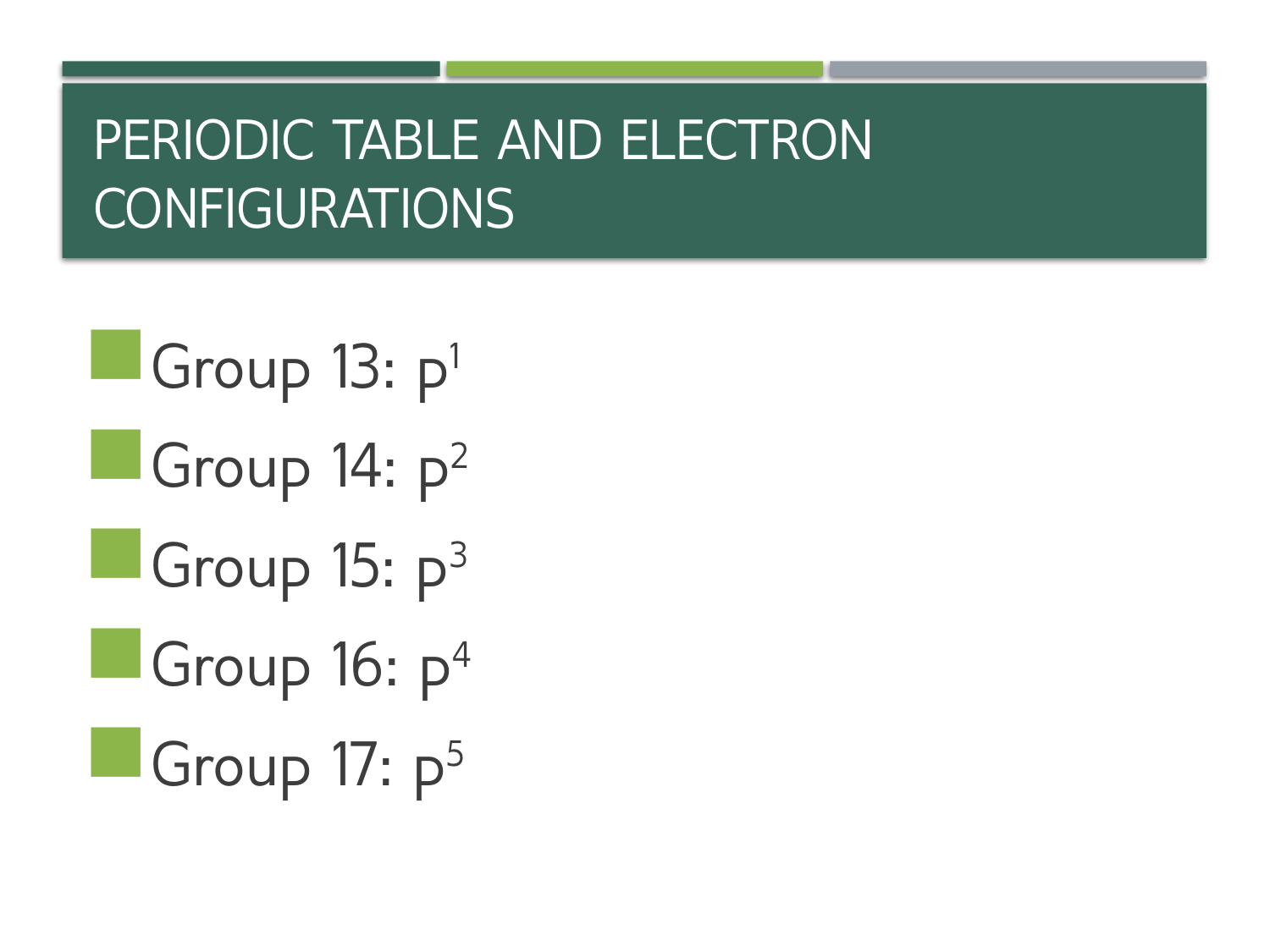

# Periodic Table and Electron Configurations
Group 13: p1
Group 14: p2
Group 15: p3
Group 16: p4
Group 17: p5